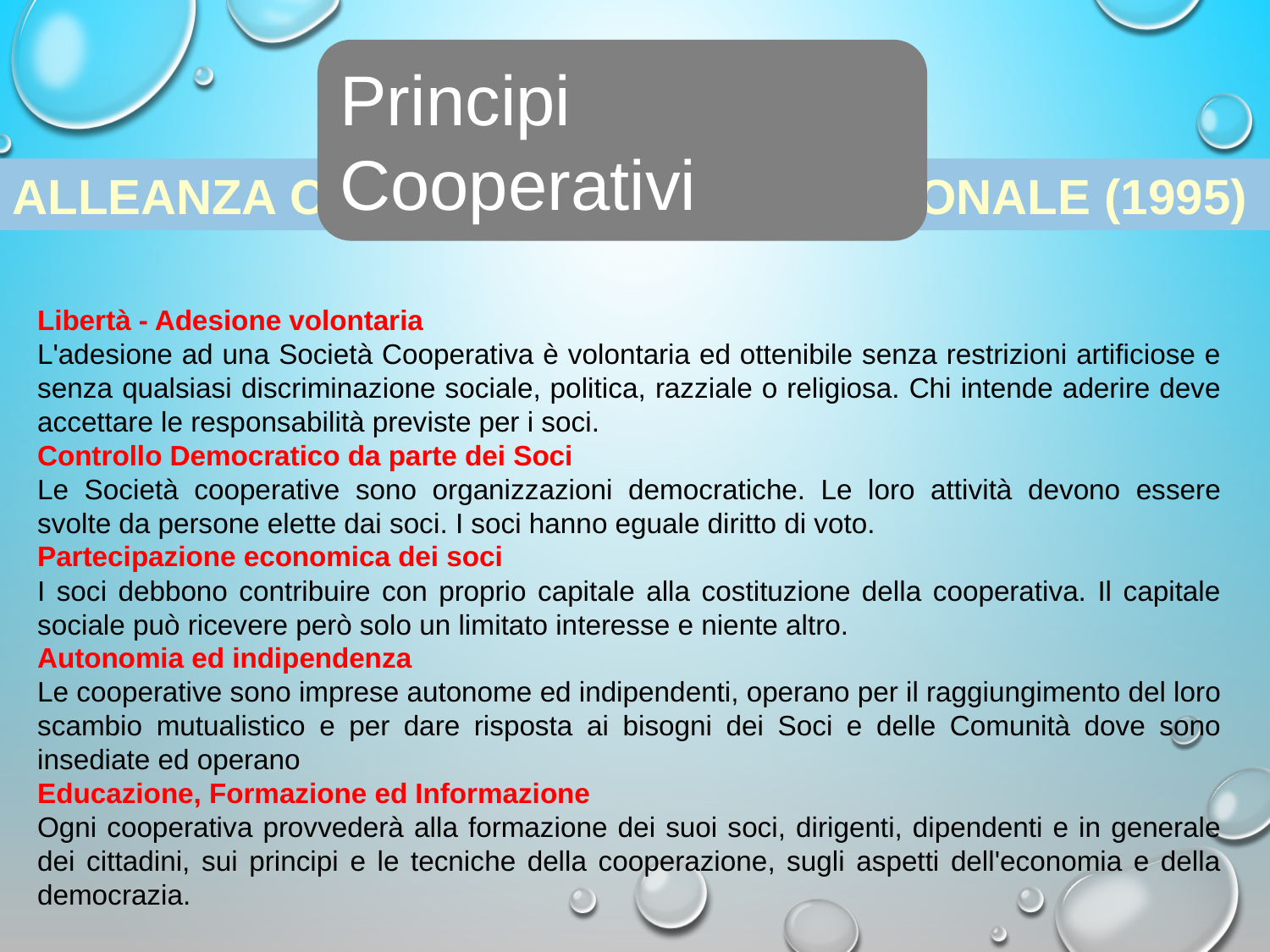

Principi Cooperativi
ALLEANZA COOPERATIVA INTERNAZIONALE (1995)
Libertà - Adesione volontaria
L'adesione ad una Società Cooperativa è volontaria ed ottenibile senza restrizioni artificiose e senza qualsiasi discriminazione sociale, politica, razziale o religiosa. Chi intende aderire deve accettare le responsabilità previste per i soci.
Controllo Democratico da parte dei Soci
Le Società cooperative sono organizzazioni democratiche. Le loro attività devono essere svolte da persone elette dai soci. I soci hanno eguale diritto di voto.
Partecipazione economica dei soci
I soci debbono contribuire con proprio capitale alla costituzione della cooperativa. Il capitale sociale può ricevere però solo un limitato interesse e niente altro.
Autonomia ed indipendenza
Le cooperative sono imprese autonome ed indipendenti, operano per il raggiungimento del loro scambio mutualistico e per dare risposta ai bisogni dei Soci e delle Comunità dove sono insediate ed operano
Educazione, Formazione ed Informazione
Ogni cooperativa provvederà alla formazione dei suoi soci, dirigenti, dipendenti e in generale dei cittadini, sui principi e le tecniche della cooperazione, sugli aspetti dell'economia e della democrazia.